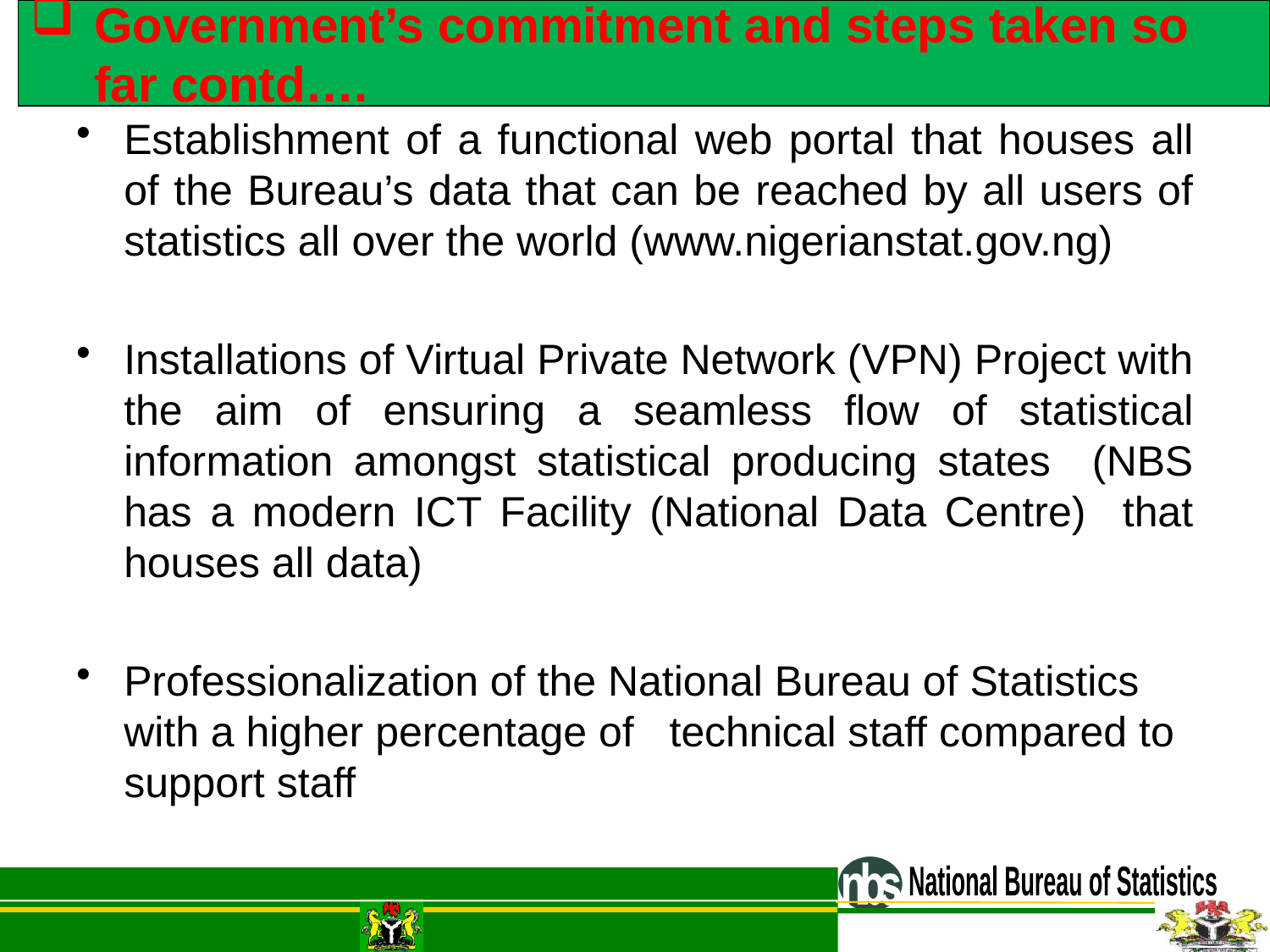

# Government’s commitment and steps taken so far contd….
Establishment of a functional web portal that houses all of the Bureau’s data that can be reached by all users of statistics all over the world (www.nigerianstat.gov.ng)

Installations of Virtual Private Network (VPN) Project with the aim of ensuring a seamless flow of statistical information amongst statistical producing states  (NBS has a modern ICT Facility (National Data Centre)  that houses all data)

Professionalization of the National Bureau of Statistics with a higher percentage of   technical staff compared to support staff